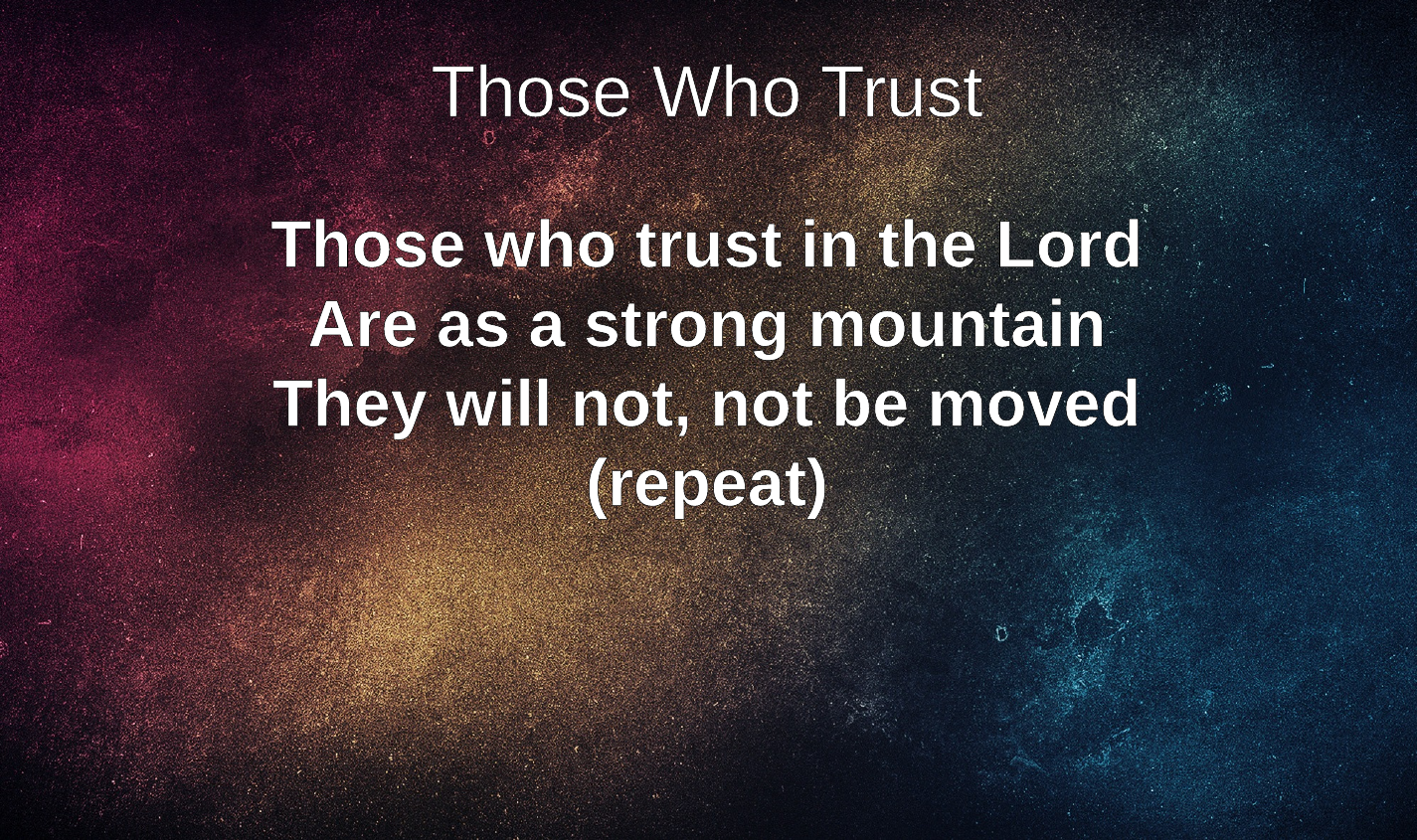

Those Who Trust
Those who trust in the Lord
Are as a strong mountain
They will not, not be moved
(repeat)